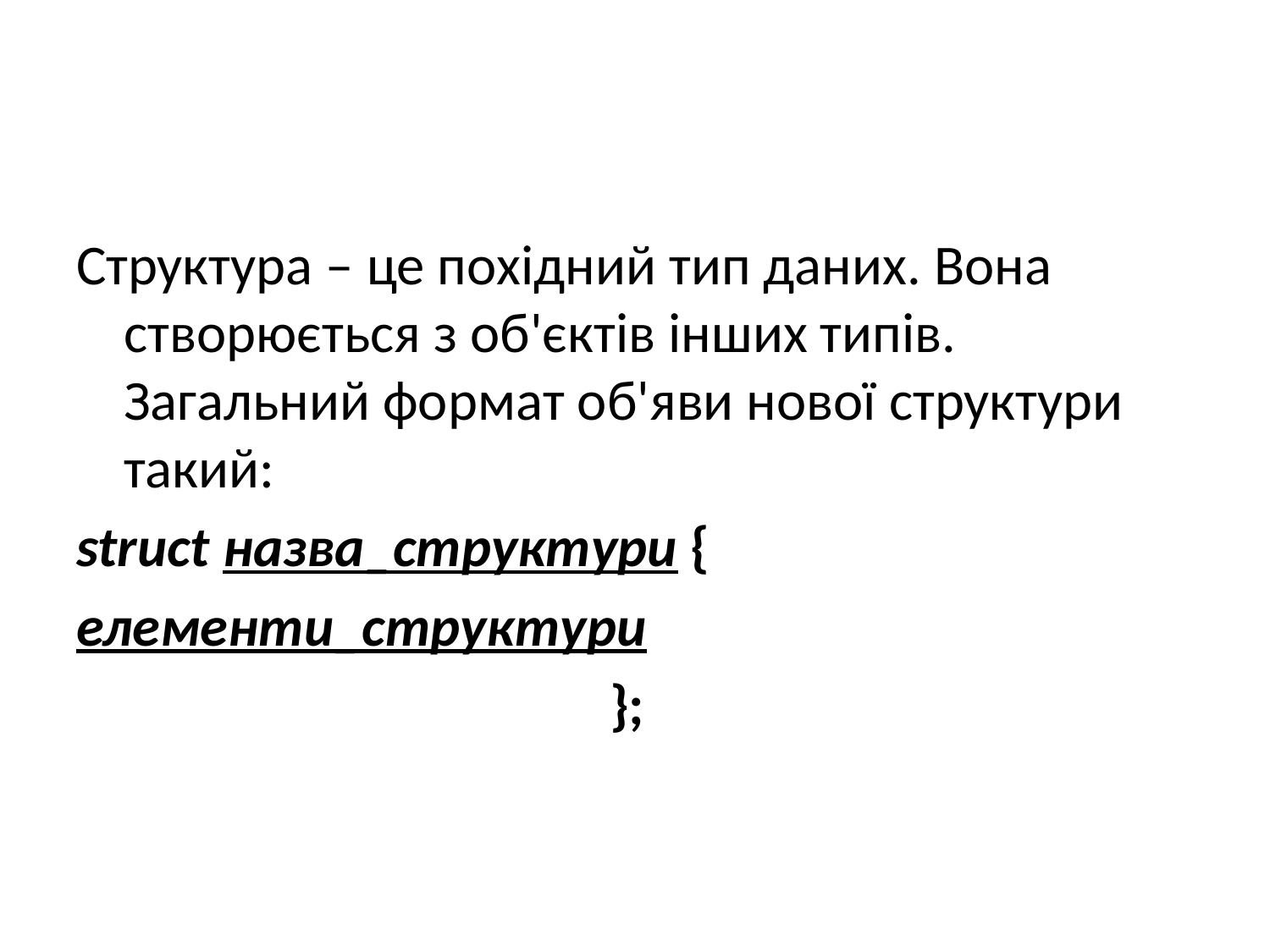

#
Структура – це похідний тип даних. Вона створюється з об'єктів інших типів. Загальний формат об'яви нової структури такий:
struct назва_структури {
елементи_структури
                                          };